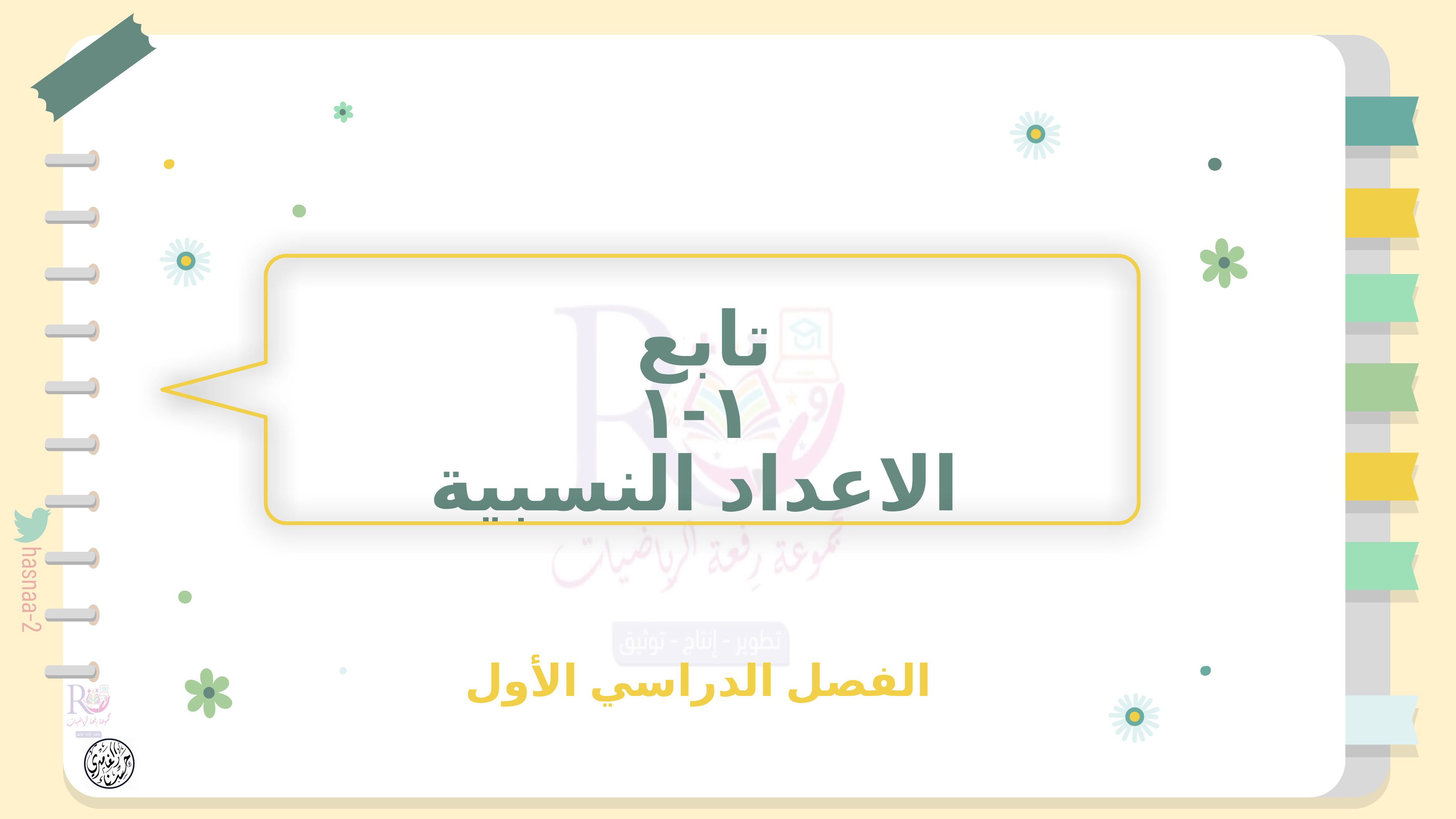

تابع
١-١
الاعداد النسبية

الفصل الدراسي الأول